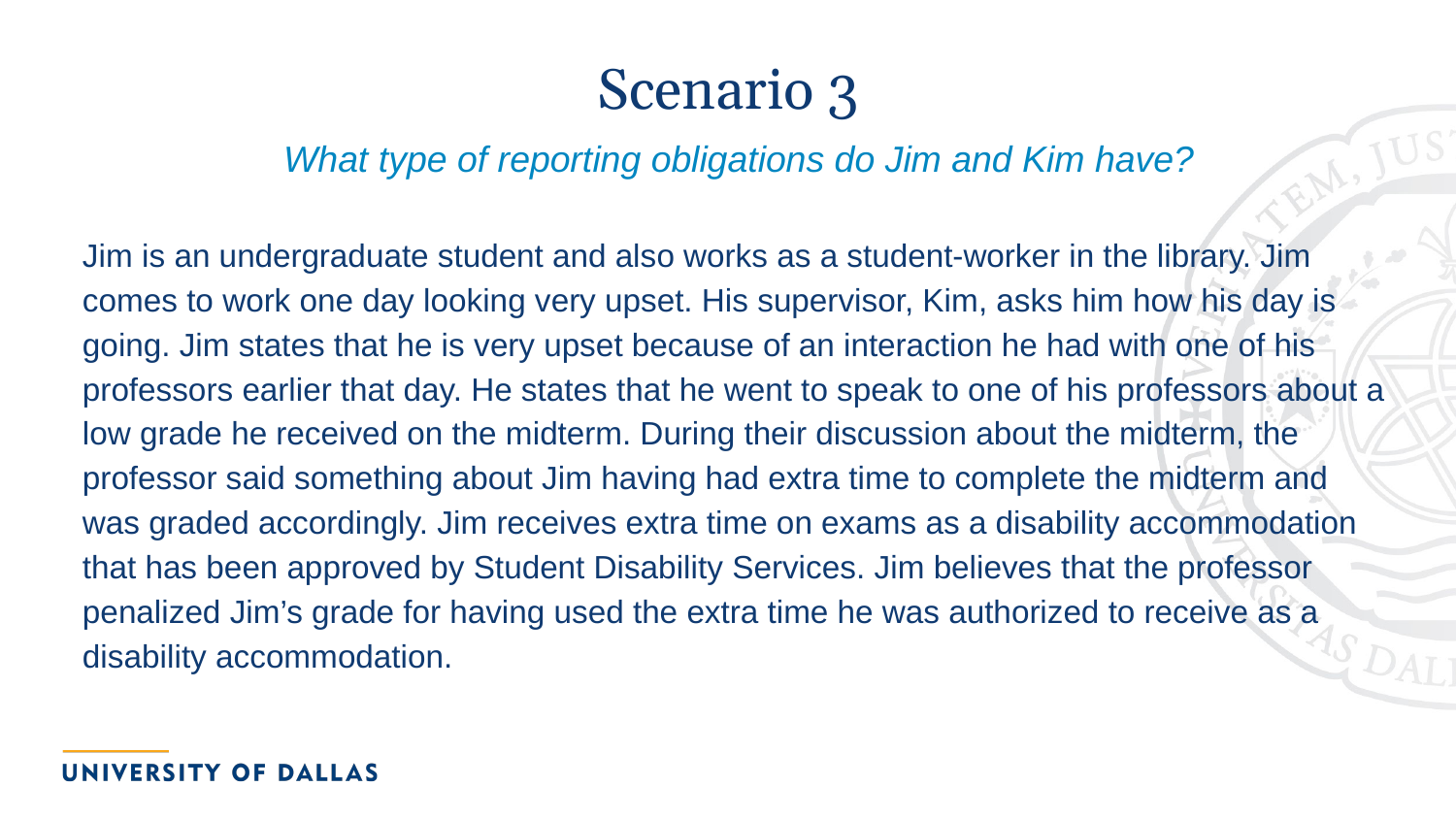

# Scenario 3
What type of reporting obligations do Jim and Kim have?
Jim is an undergraduate student and also works as a student-worker in the library. Jim comes to work one day looking very upset. His supervisor, Kim, asks him how his day is going. Jim states that he is very upset because of an interaction he had with one of his professors earlier that day. He states that he went to speak to one of his professors about a low grade he received on the midterm. During their discussion about the midterm, the professor said something about Jim having had extra time to complete the midterm and was graded accordingly. Jim receives extra time on exams as a disability accommodation that has been approved by Student Disability Services. Jim believes that the professor penalized Jim’s grade for having used the extra time he was authorized to receive as a disability accommodation.